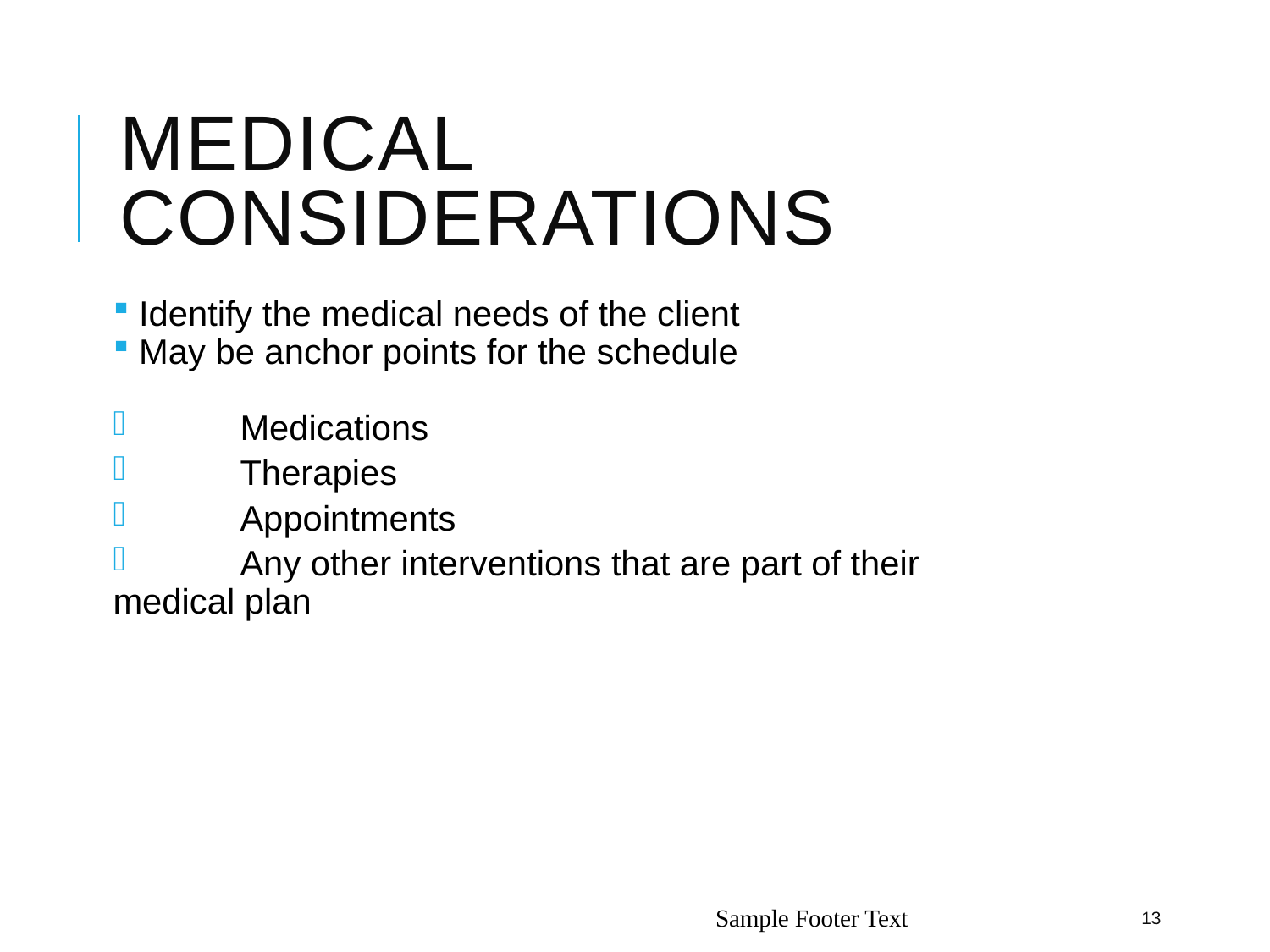

# Medical Considerations
 Identify the medical needs of the client
 May be anchor points for the schedule

	Medications
	Therapies
	Appointments
	Any other interventions that are part of their 	medical plan

Sample Footer Text
13